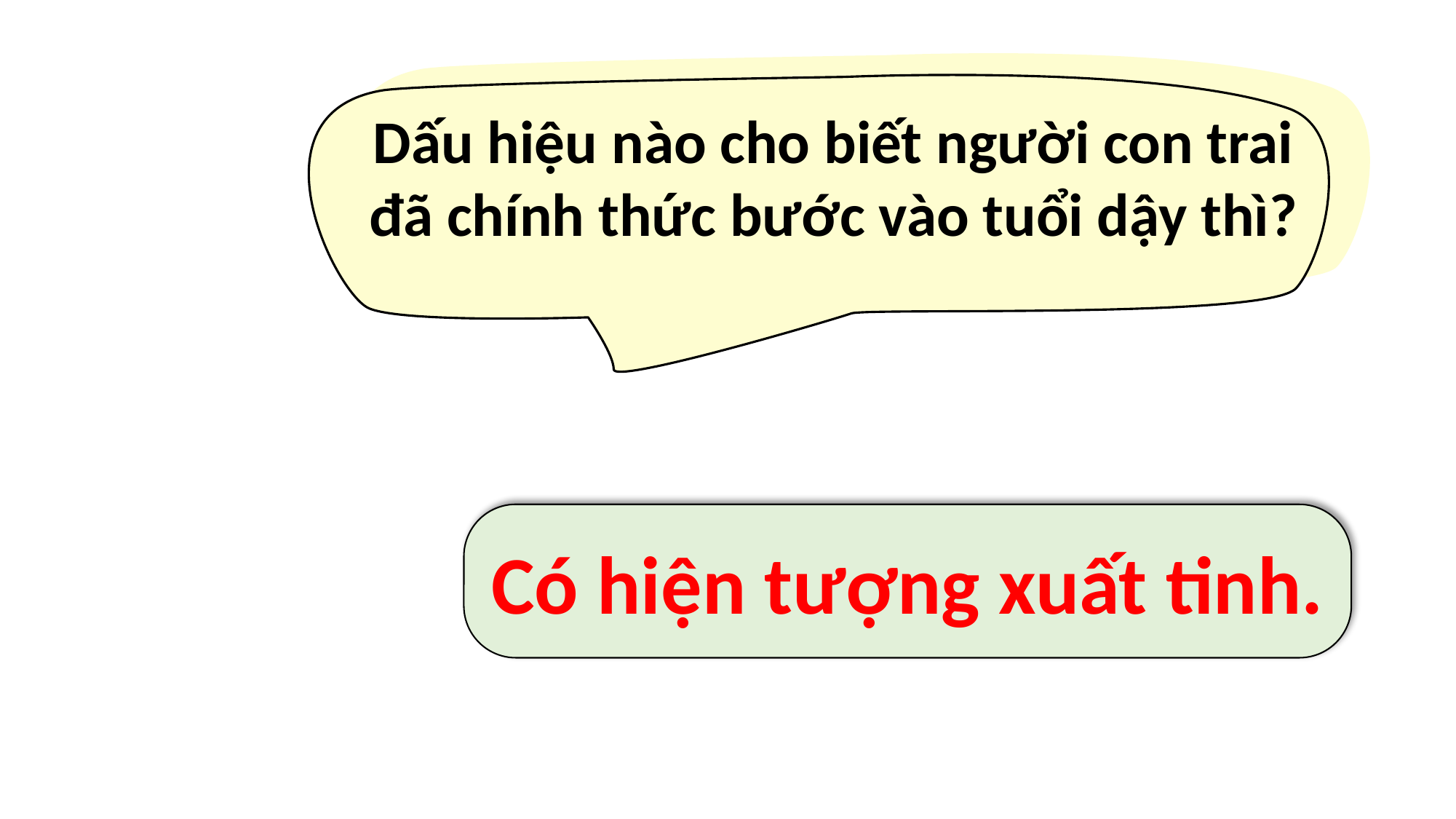

Dấu hiệu nào cho biết người con trai đã chính thức bước vào tuổi dậy thì?
Có hiện tượng xuất tinh.